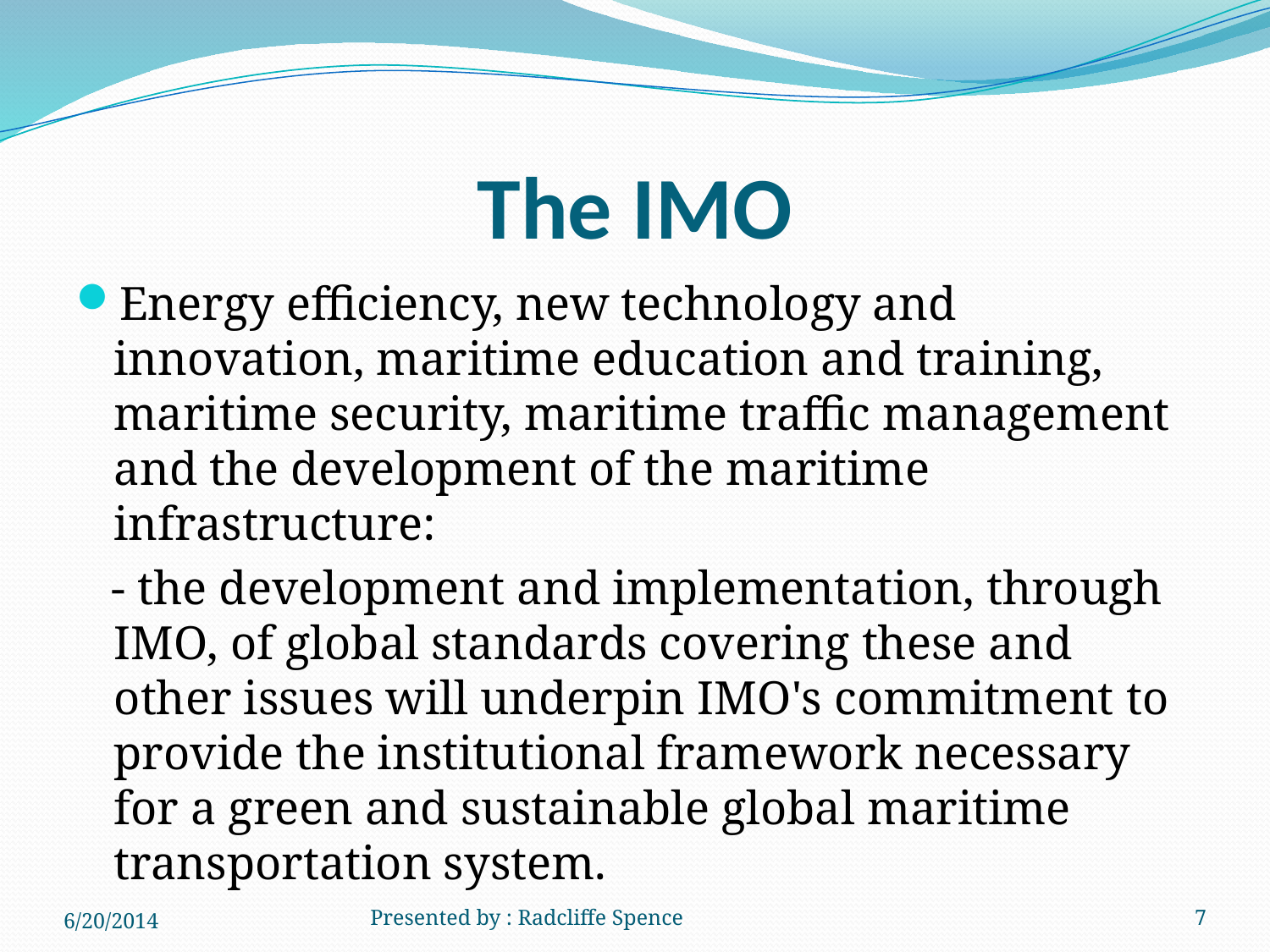

# The IMO
Energy efficiency, new technology and innovation, maritime education and training, maritime security, maritime traffic management and the development of the maritime infrastructure:
   - the development and implementation, through IMO, of global standards covering these and other issues will underpin IMO's commitment to provide the institutional framework necessary for a green and sustainable global maritime transportation system.
6/20/2014
Presented by : Radcliffe Spence
7